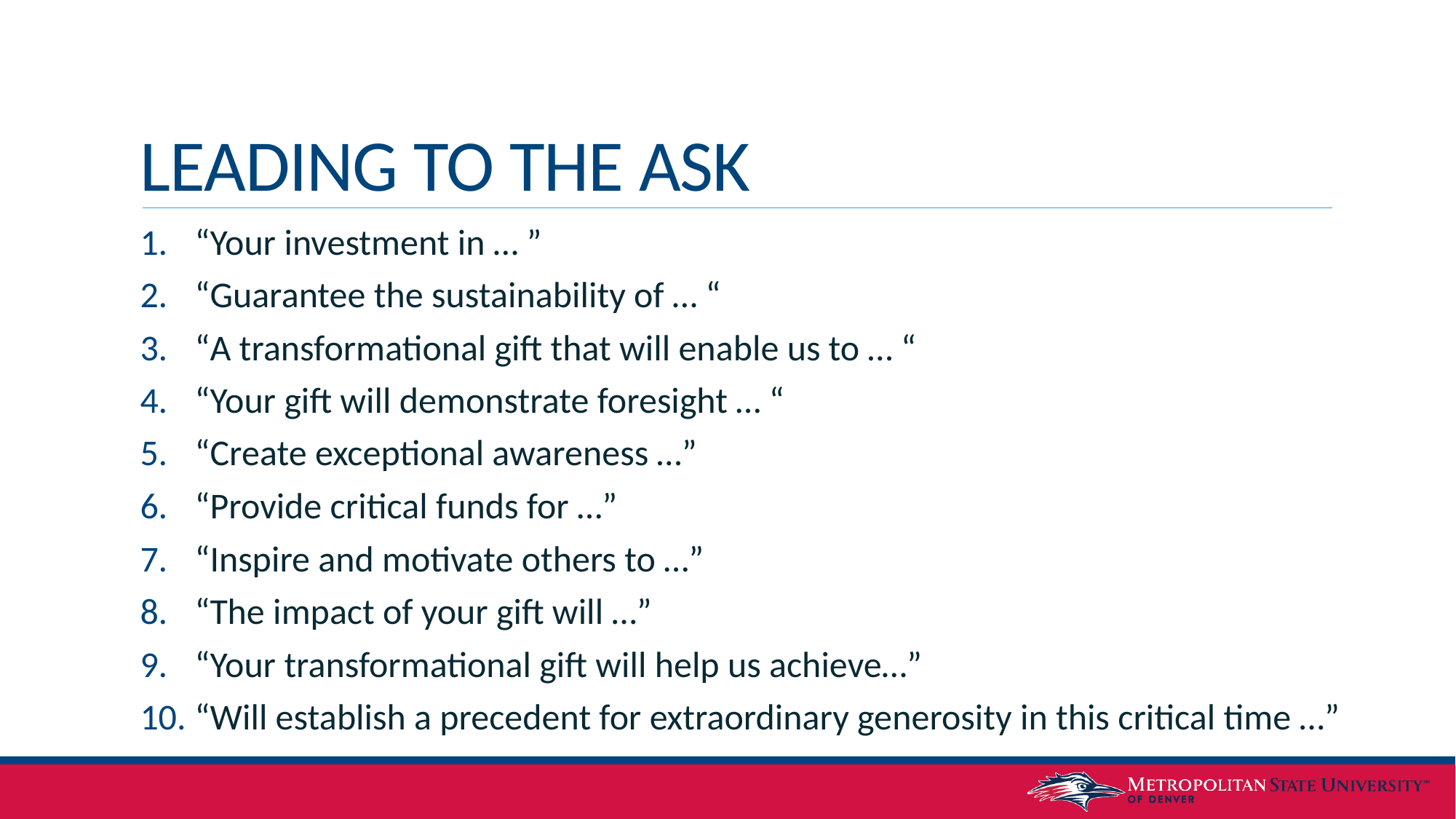

# LEADING TO THE ASK
“Your investment in … ”
“Guarantee the sustainability of … “
“A transformational gift that will enable us to … “
“Your gift will demonstrate foresight … “
“Create exceptional awareness …”
“Provide critical funds for …”
“Inspire and motivate others to …”
“The impact of your gift will …”
“Your transformational gift will help us achieve…”
“Will establish a precedent for extraordinary generosity in this critical time …”